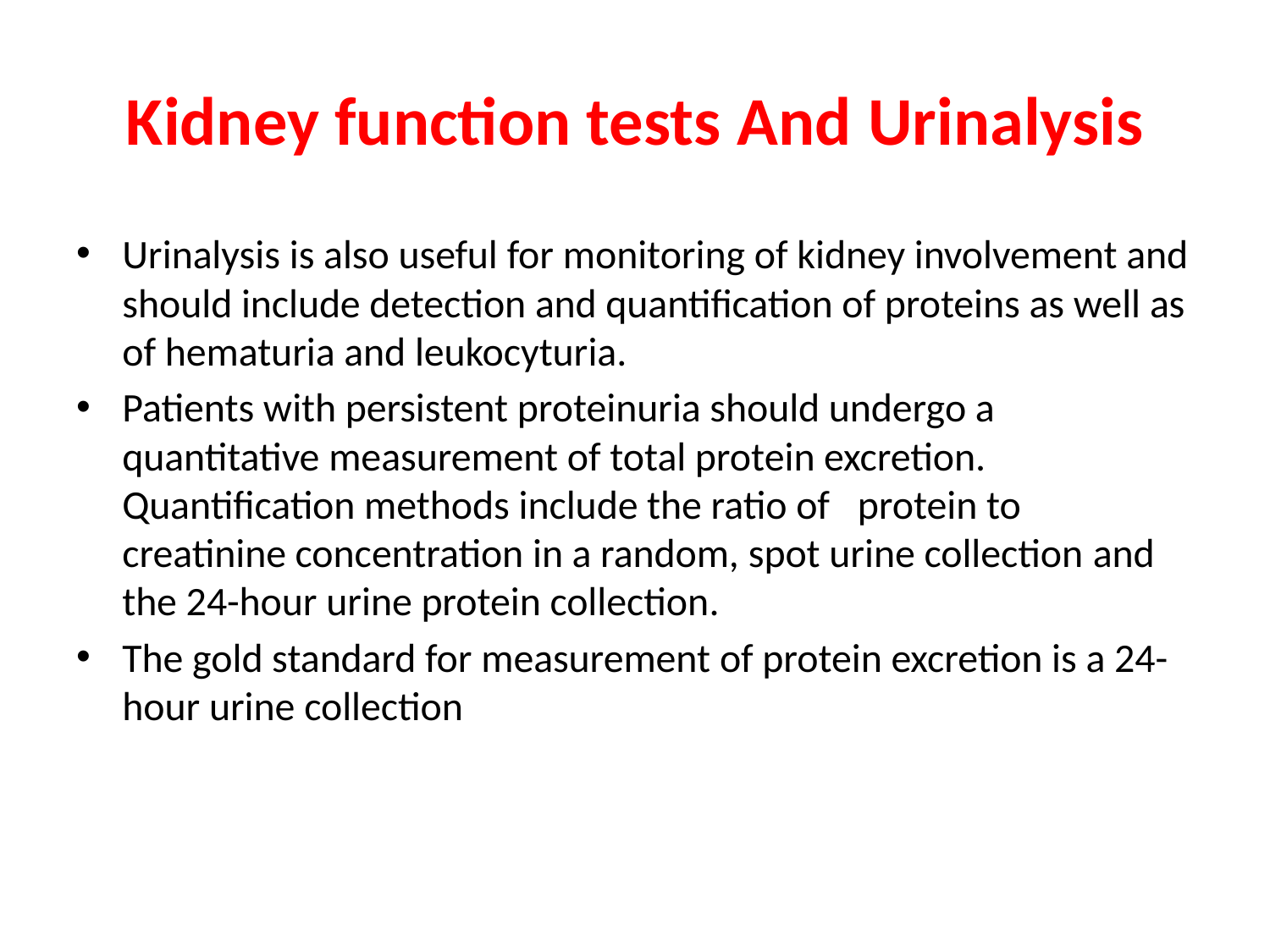

# Kidney function tests And Urinalysis
Urinalysis is also useful for monitoring of kidney involvement and should include detection and quantification of proteins as well as of hematuria and leukocyturia.
Patients with persistent proteinuria should undergo a quantitative measurement of total protein excretion. Quantification methods include the ratio of   protein to creatinine concentration in a random, spot urine collection and the 24-hour urine protein collection.
The gold standard for measurement of protein excretion is a 24-hour urine collection